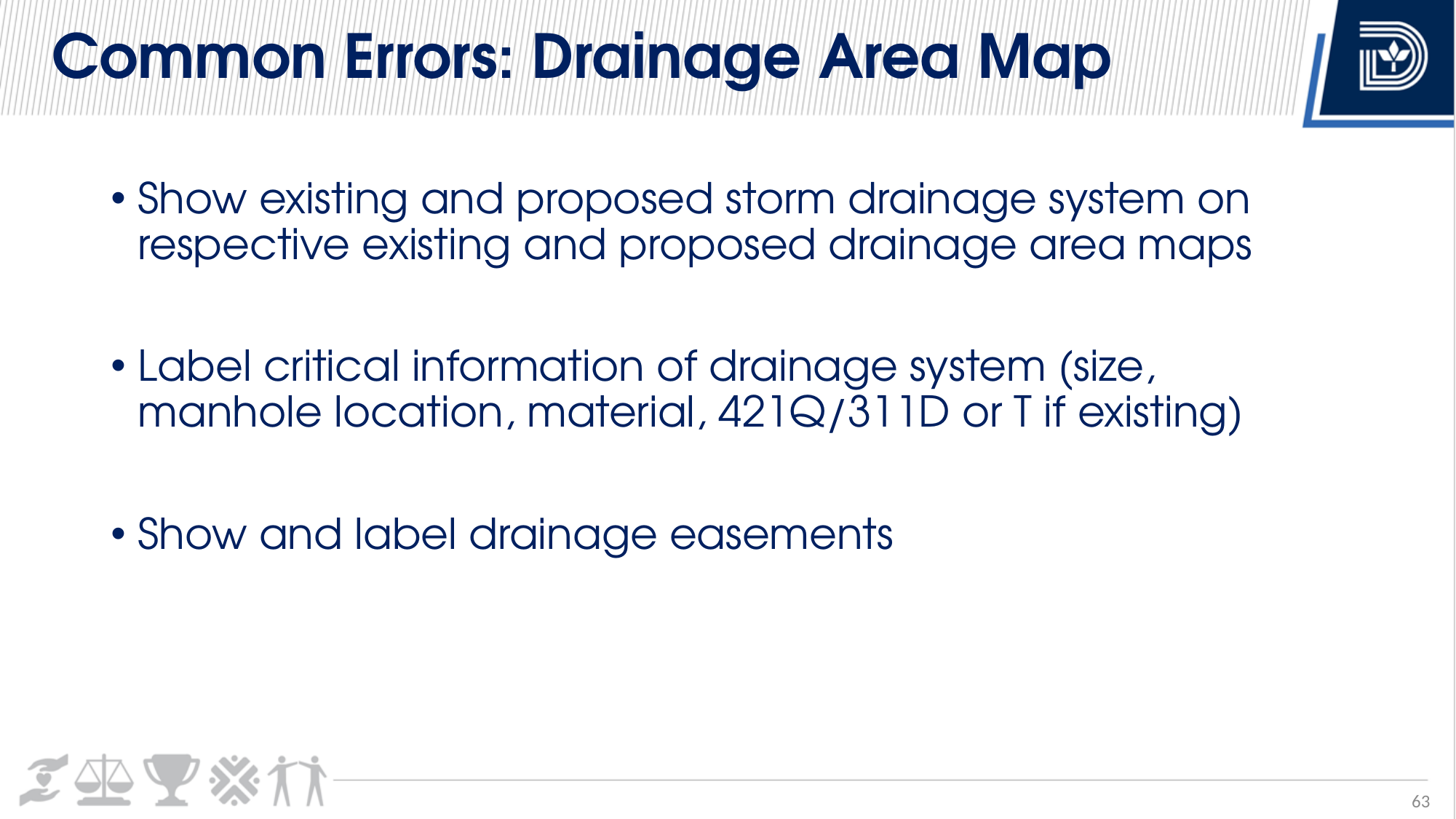

# Common Errors: Drainage Area Map
Show existing and proposed storm drainage system on respective existing and proposed drainage area maps

Label critical information of drainage system (size, manhole location, material, 421Q/311D or T if existing)

Show and label drainage easements

63